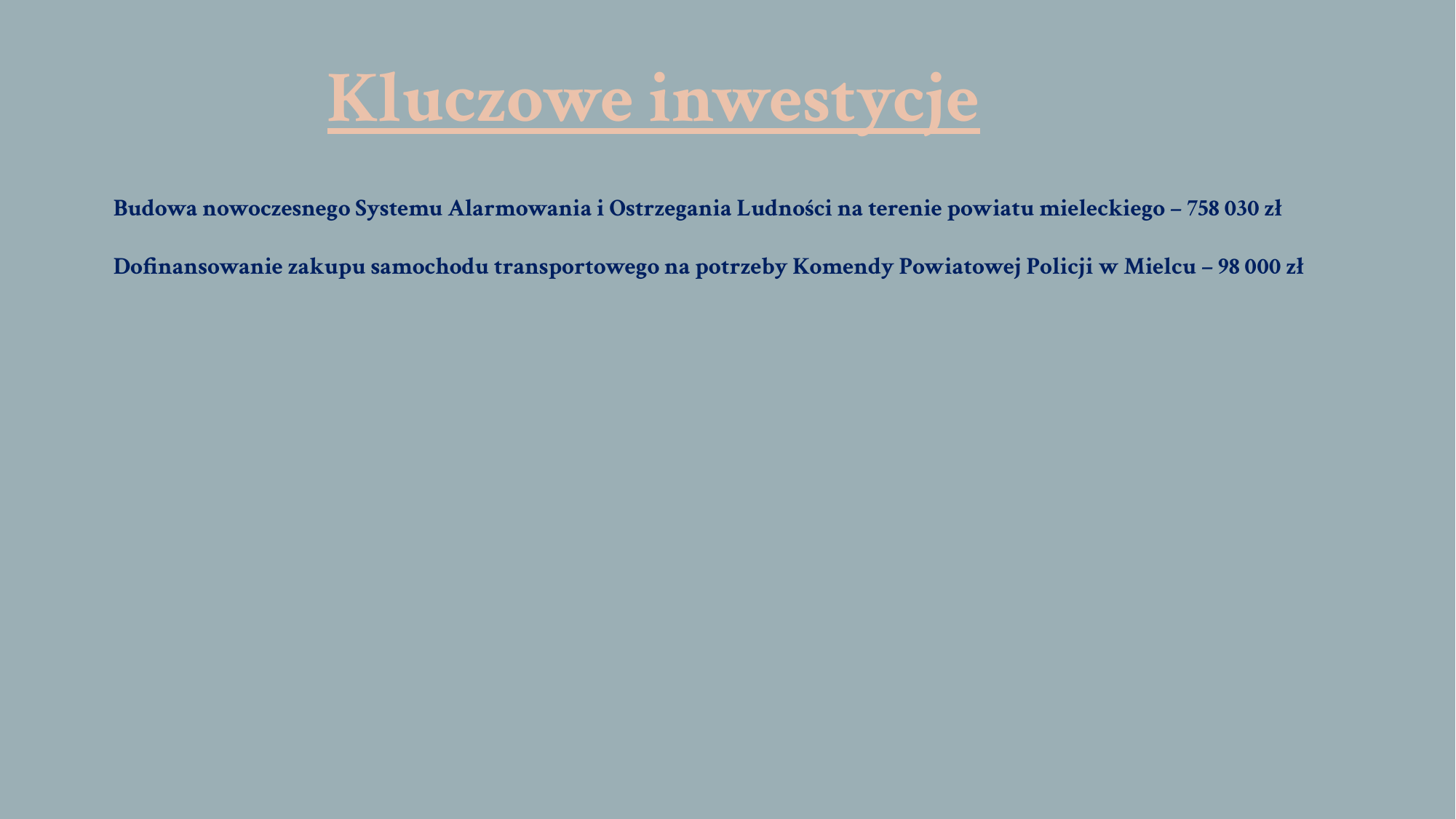

Kluczowe inwestycje

Budowa nowoczesnego Systemu Alarmowania i Ostrzegania Ludności na terenie powiatu mieleckiego – 758 030 zł

Dofinansowanie zakupu samochodu transportowego na potrzeby Komendy Powiatowej Policji w Mielcu – 98 000 zł